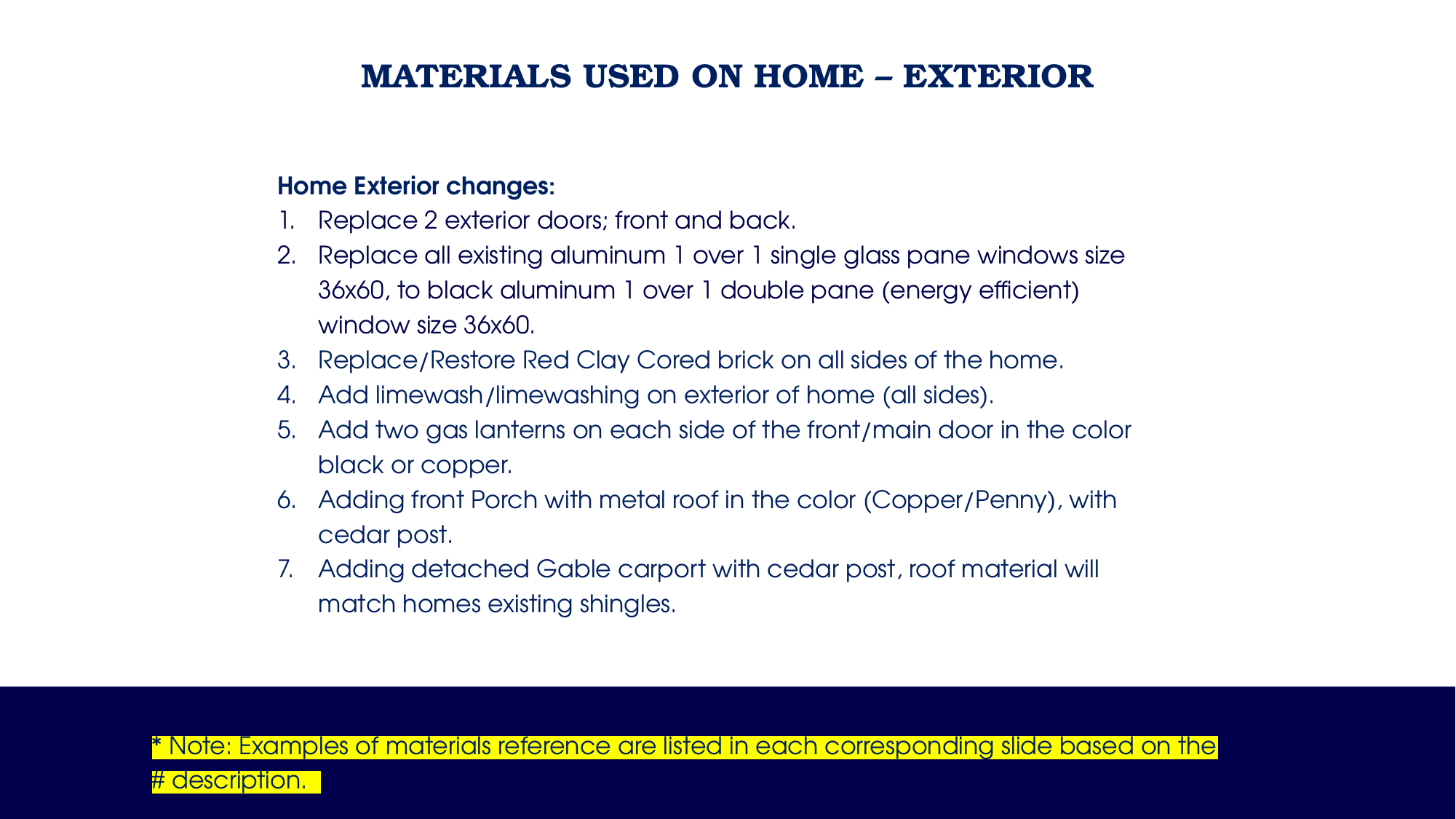

Materials Used on Home – Exterior
Home Exterior changes:
Replace 2 exterior doors; front and back.
Replace all existing aluminum 1 over 1 single glass pane windows size 36x60, to black aluminum 1 over 1 double pane (energy efficient) window size 36x60.
Replace/Restore Red Clay Cored brick on all sides of the home.
Add limewash/limewashing on exterior of home (all sides).
Add two gas lanterns on each side of the front/main door in the color black or copper.
Adding front Porch with metal roof in the color (Copper/Penny), with cedar post.
Adding detached Gable carport with cedar post, roof material will match homes existing shingles.
* Note: Examples of materials reference are listed in each corresponding slide based on the # description.